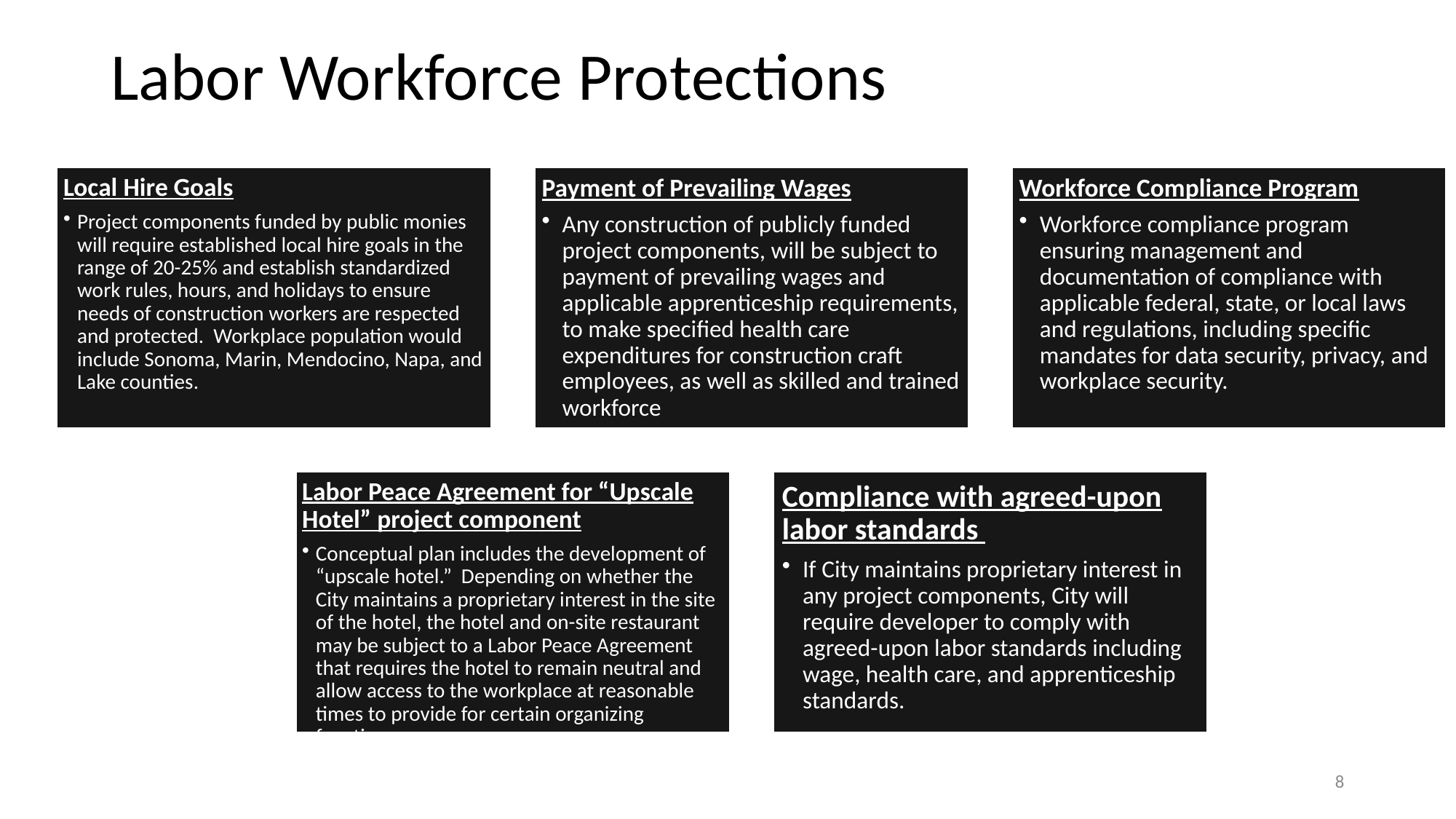

# Labor Workforce Protections
Local Hire Goals
Project components funded by public monies will require established local hire goals in the range of 20-25% and establish standardized work rules, hours, and holidays to ensure needs of construction workers are respected and protected.  Workplace population would include Sonoma, Marin, Mendocino, Napa, and Lake counties.
Payment of Prevailing Wages
Any construction of publicly funded project components, will be subject to payment of prevailing wages and applicable apprenticeship requirements, to make specified health care expenditures for construction craft employees, as well as skilled and trained workforce
Workforce Compliance Program
Workforce compliance program ensuring management and documentation of compliance with applicable federal, state, or local laws and regulations, including specific mandates for data security, privacy, and workplace security.
Labor Peace Agreement for “Upscale Hotel” project component
Conceptual plan includes the development of “upscale hotel.”  Depending on whether the City maintains a proprietary interest in the site of the hotel, the hotel and on-site restaurant may be subject to a Labor Peace Agreement that requires the hotel to remain neutral and allow access to the workplace at reasonable times to provide for certain organizing functions.
Compliance with agreed-upon labor standards
If City maintains proprietary interest in any project components, City will require developer to comply with agreed-upon labor standards including wage, health care, and apprenticeship standards.
8